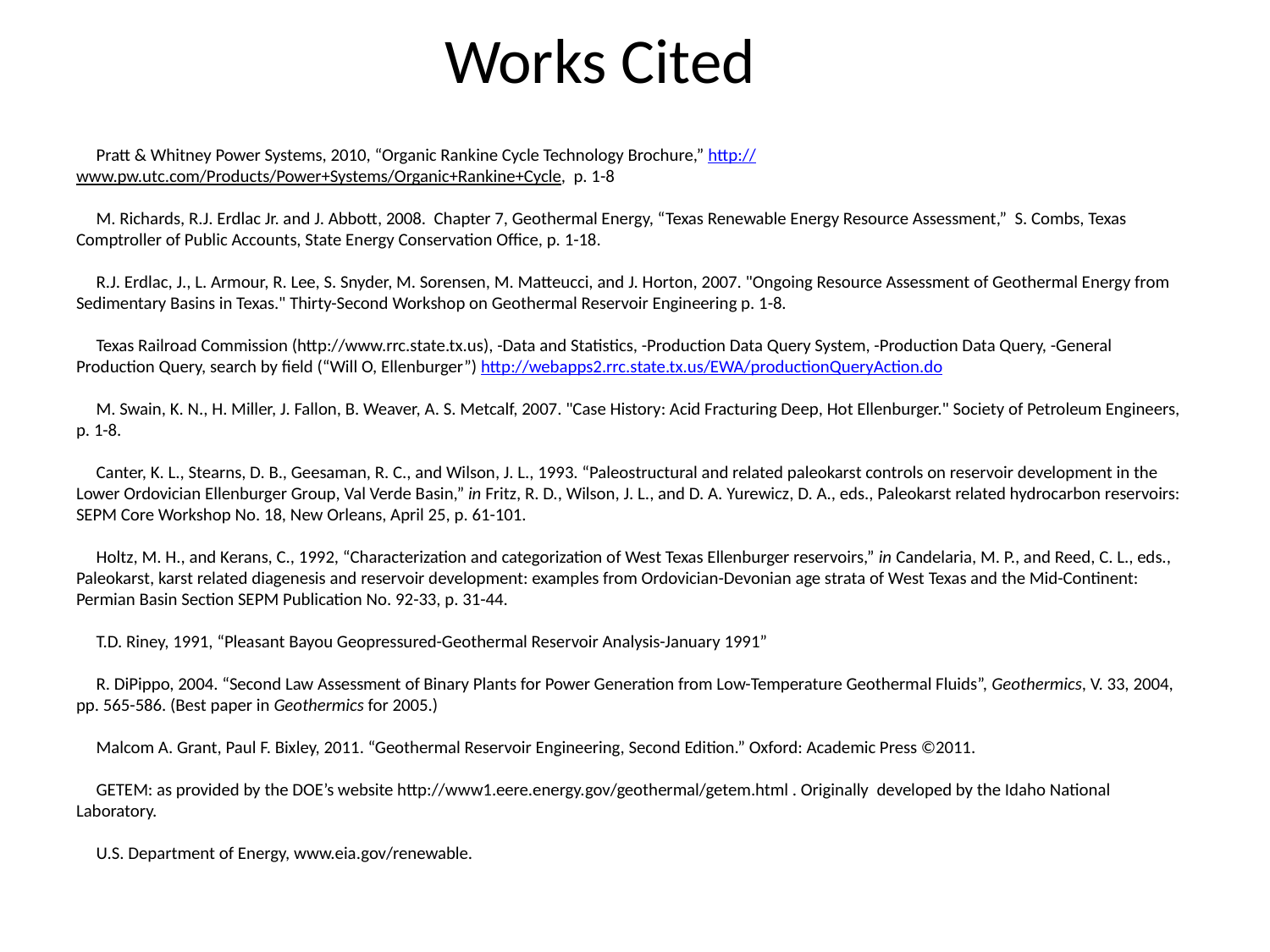

# Works Cited
     Pratt & Whitney Power Systems, 2010, “Organic Rankine Cycle Technology Brochure,” http://www.pw.utc.com/Products/Power+Systems/Organic+Rankine+Cycle,  p. 1-8

     M. Richards, R.J. Erdlac Jr. and J. Abbott, 2008.  Chapter 7, Geothermal Energy, “Texas Renewable Energy Resource Assessment,”  S. Combs, Texas Comptroller of Public Accounts, State Energy Conservation Office, p. 1-18.

     R.J. Erdlac, J., L. Armour, R. Lee, S. Snyder, M. Sorensen, M. Matteucci, and J. Horton, 2007. "Ongoing Resource Assessment of Geothermal Energy from Sedimentary Basins in Texas." Thirty-Second Workshop on Geothermal Reservoir Engineering p. 1-8.

     Texas Railroad Commission (http://www.rrc.state.tx.us), -Data and Statistics, -Production Data Query System, -Production Data Query, -General Production Query, search by field (“Will O, Ellenburger”) http://webapps2.rrc.state.tx.us/EWA/productionQueryAction.do

     M. Swain, K. N., H. Miller, J. Fallon, B. Weaver, A. S. Metcalf, 2007. "Case History: Acid Fracturing Deep, Hot Ellenburger." Society of Petroleum Engineers, p. 1-8.

     Canter, K. L., Stearns, D. B., Geesaman, R. C., and Wilson, J. L., 1993. “Paleostructural and related paleokarst controls on reservoir development in the Lower Ordovician Ellenburger Group, Val Verde Basin,” in Fritz, R. D., Wilson, J. L., and D. A. Yurewicz, D. A., eds., Paleokarst related hydrocarbon reservoirs: SEPM Core Workshop No. 18, New Orleans, April 25, p. 61-101.

     Holtz, M. H., and Kerans, C., 1992, “Characterization and categorization of West Texas Ellenburger reservoirs,” in Candelaria, M. P., and Reed, C. L., eds., Paleokarst, karst related diagenesis and reservoir development: examples from Ordovician-Devonian age strata of West Texas and the Mid-Continent: Permian Basin Section SEPM Publication No. 92-33, p. 31-44.

     T.D. Riney, 1991, “Pleasant Bayou Geopressured-Geothermal Reservoir Analysis-January 1991”

     R. DiPippo, 2004. “Second Law Assessment of Binary Plants for Power Generation from Low-Temperature Geothermal Fluids”, Geothermics, V. 33, 2004, pp. 565-586. (Best paper in Geothermics for 2005.)

     Malcom A. Grant, Paul F. Bixley, 2011. “Geothermal Reservoir Engineering, Second Edition.” Oxford: Academic Press ©2011.

     GETEM: as provided by the DOE’s website http://www1.eere.energy.gov/geothermal/getem.html . Originally  developed by the Idaho National Laboratory.

     U.S. Department of Energy, www.eia.gov/renewable.